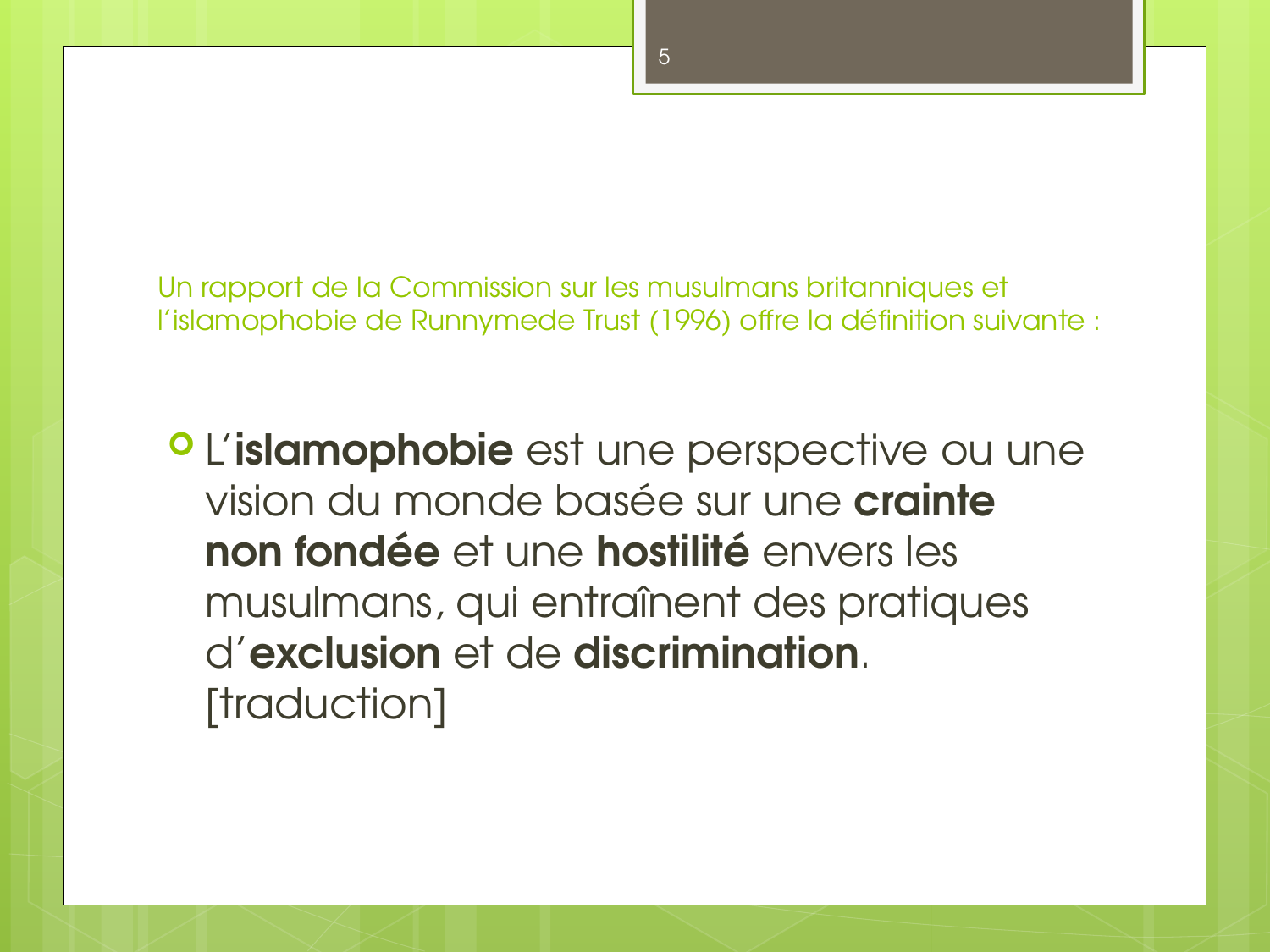

5
# Un rapport de la Commission sur les musulmans britanniques et l’islamophobie de Runnymede Trust (1996) offre la définition suivante :
L’islamophobie est une perspective ou une vision du monde basée sur une crainte non fondée et une hostilité envers les musulmans, qui entraînent des pratiques d’exclusion et de discrimination. [traduction]